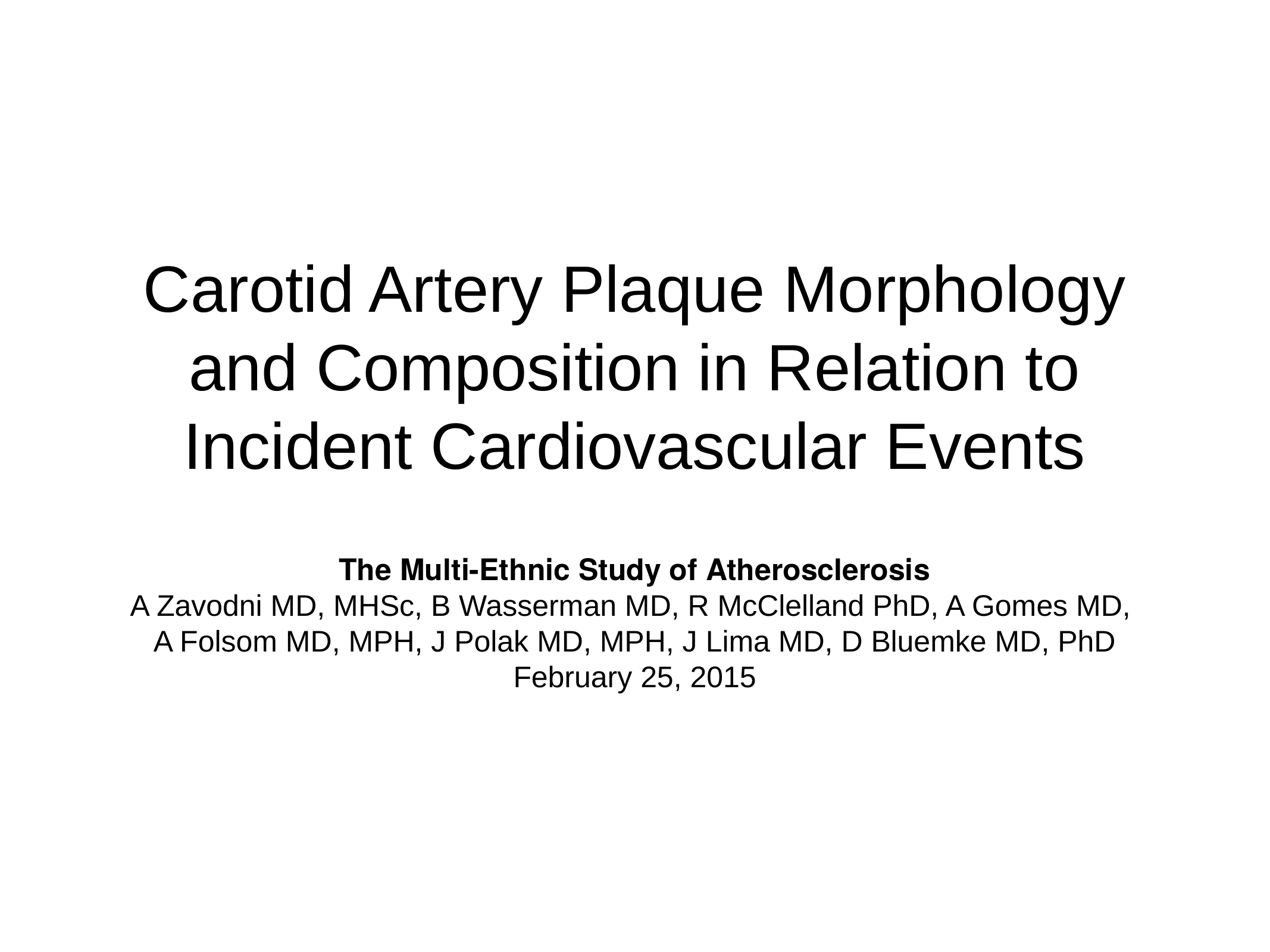

# Carotid Artery Plaque Morphology and Composition in Relation to Incident Cardiovascular Events
The Multi-Ethnic Study of Atherosclerosis
A Zavodni MD, MHSc, B Wasserman MD, R McClelland PhD, A Gomes MD,
A Folsom MD, MPH, J Polak MD, MPH, J Lima MD, D Bluemke MD, PhD
February 25, 2015